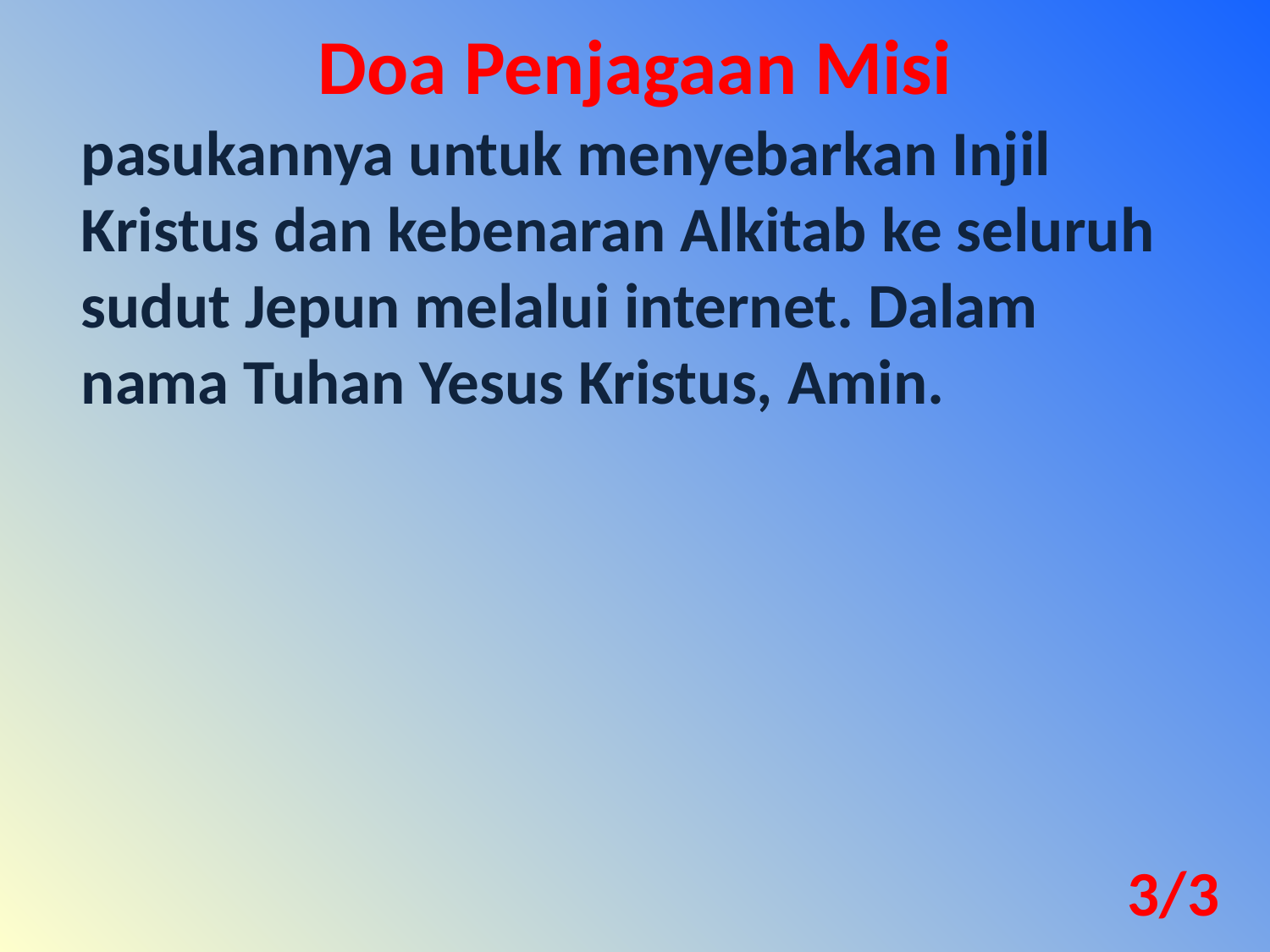

Doa Penjagaan Misi
pasukannya untuk menyebarkan Injil Kristus dan kebenaran Alkitab ke seluruh sudut Jepun melalui internet. Dalam nama Tuhan Yesus Kristus, Amin.
3/3